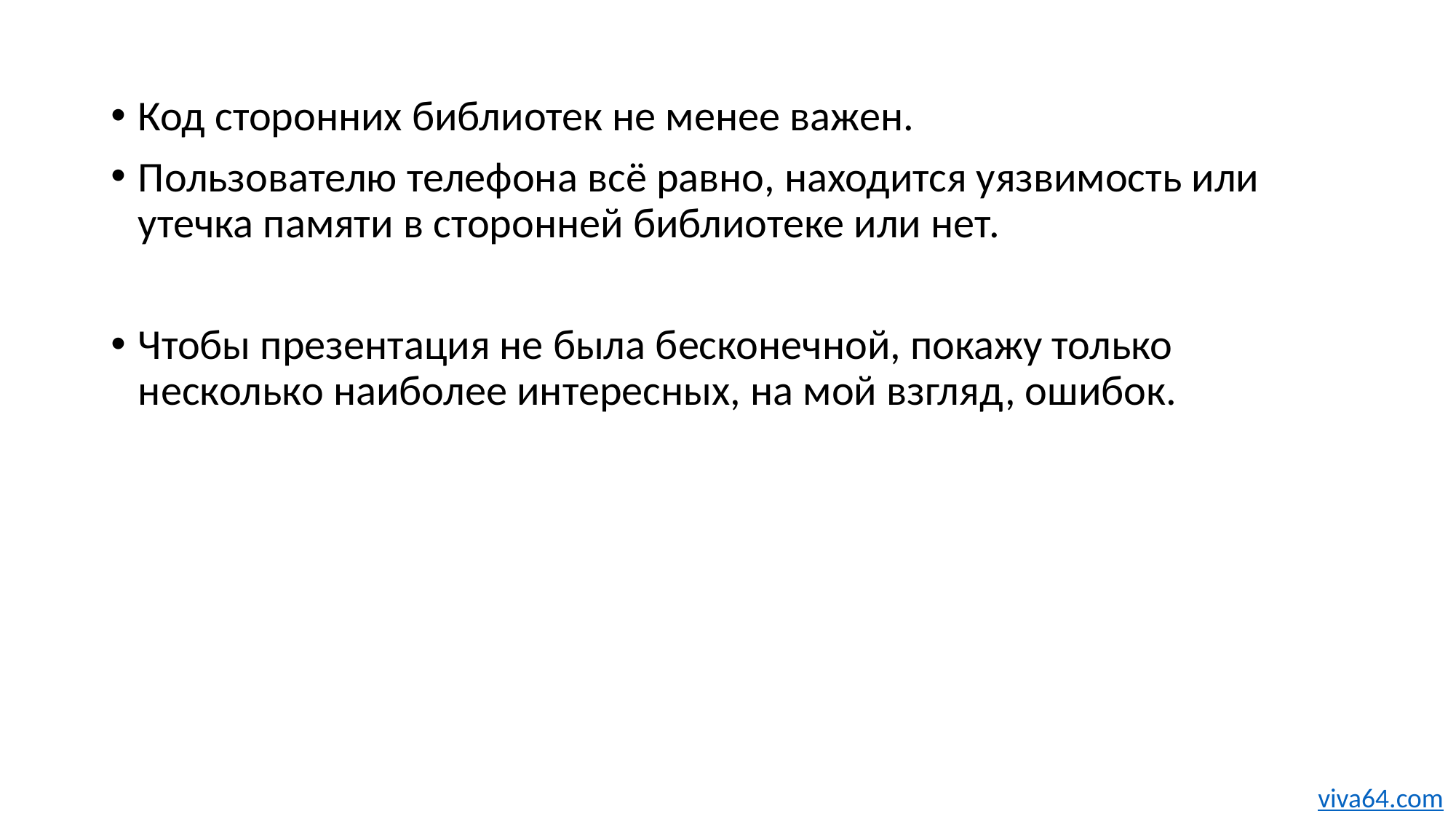

Код сторонних библиотек не менее важен.
Пользователю телефона всё равно, находится уязвимость или утечка памяти в сторонней библиотеке или нет.

Чтобы презентация не была бесконечной, покажу только несколько наиболее интересных, на мой взгляд, ошибок.
viva64.com